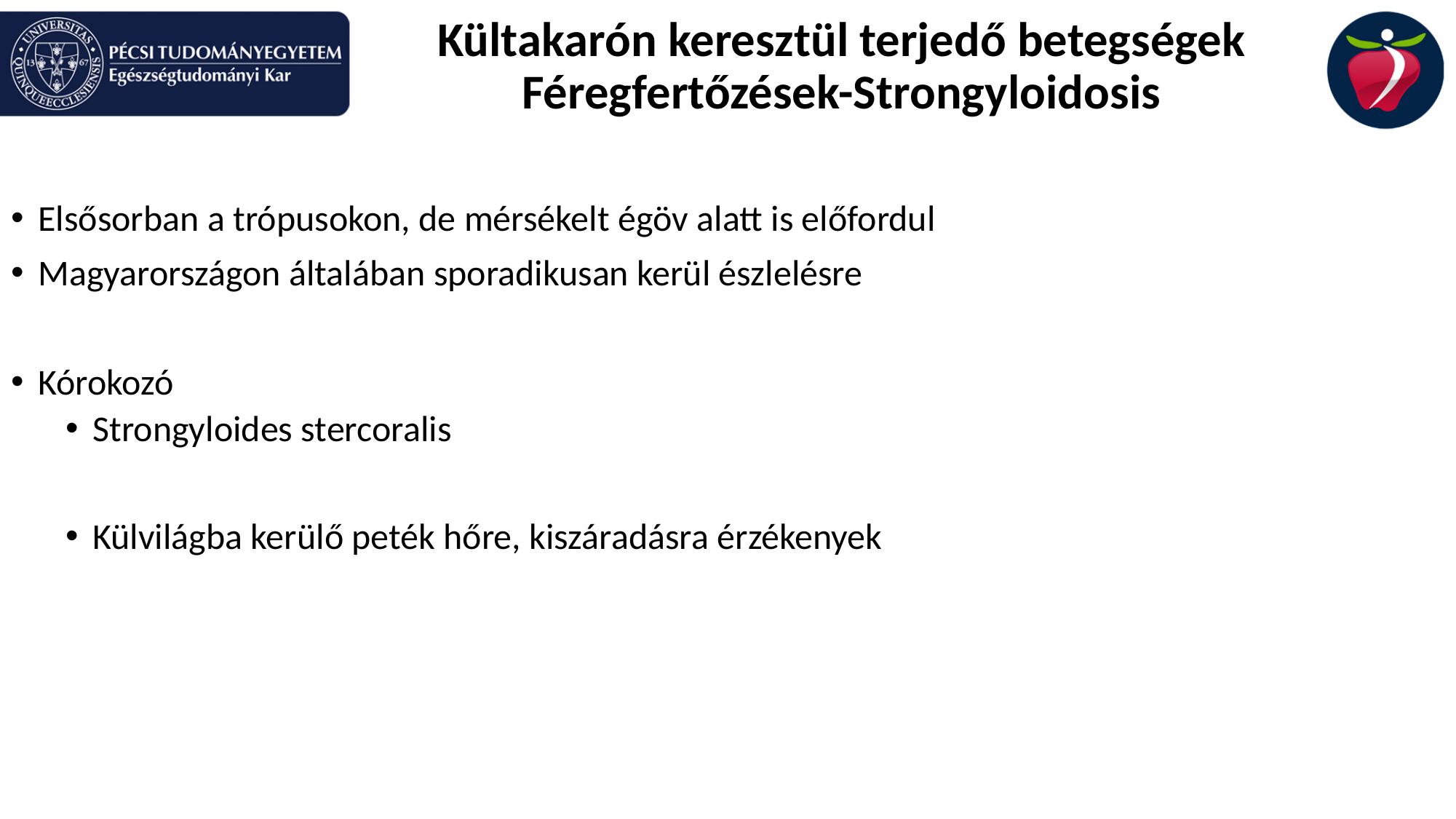

# Kültakarón keresztül terjedő betegségek Féregfertőzések-Strongyloidosis
Elsősorban a trópusokon, de mérsékelt égöv alatt is előfordul
Magyarországon általában sporadikusan kerül észlelésre

Kórokozó
Strongyloides stercoralis

Külvilágba kerülő peték hőre, kiszáradásra érzékenyek